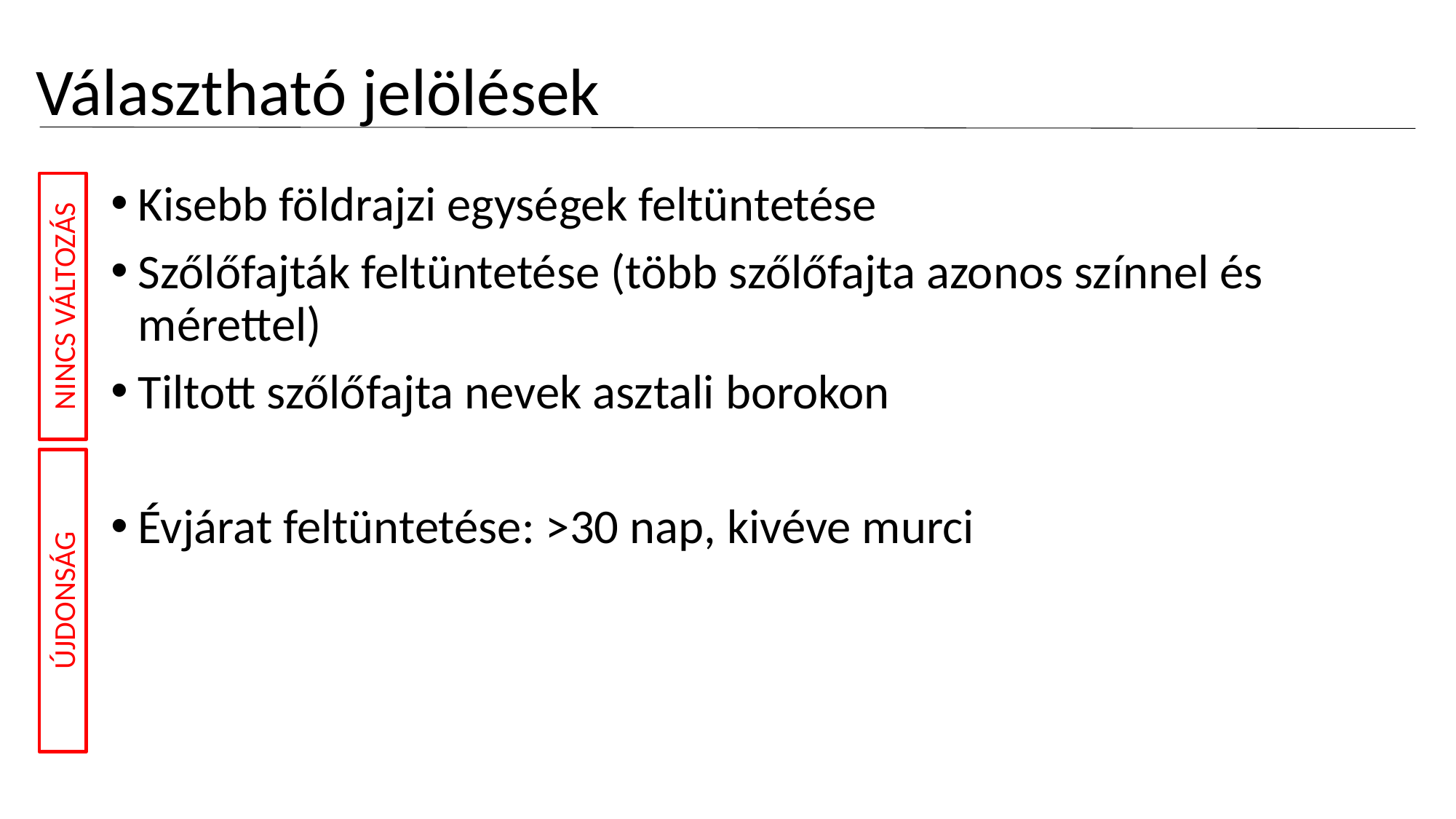

# Választható jelölések
Kisebb földrajzi egységek feltüntetése
Szőlőfajták feltüntetése (több szőlőfajta azonos színnel és mérettel)
Tiltott szőlőfajta nevek asztali borokon

Évjárat feltüntetése: >30 nap, kivéve murci
NINCS VÁLTOZÁS
ÚJDONSÁG